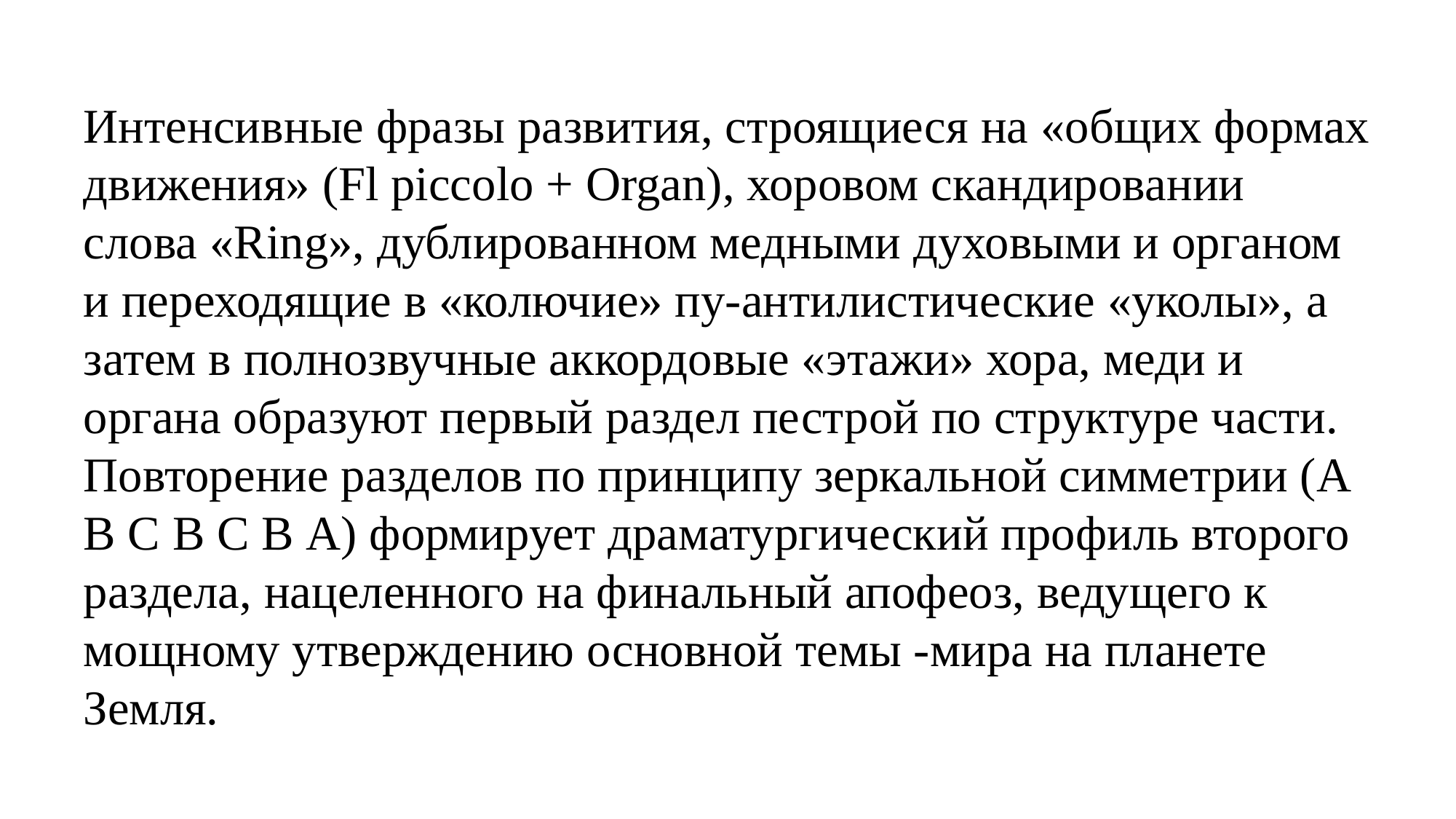

Интенсивные фразы развития, строящиеся на «общих формах движения» (Fl piccolo + Organ), хоровом скандировании слова «Ring», дублированном медными духовыми и органом и переходящие в «колючие» пу-антилистические «уколы», а затем в полнозвучные аккордовые «этажи» хора, меди и органа образуют первый раздел пестрой по структуре части. Повторение разделов по принципу зеркальной симметрии (А В С В С В А) формирует драматургический профиль второго раздела, нацеленного на финальный апофеоз, ведущего к мощному утверждению основной темы -мира на планете Земля.